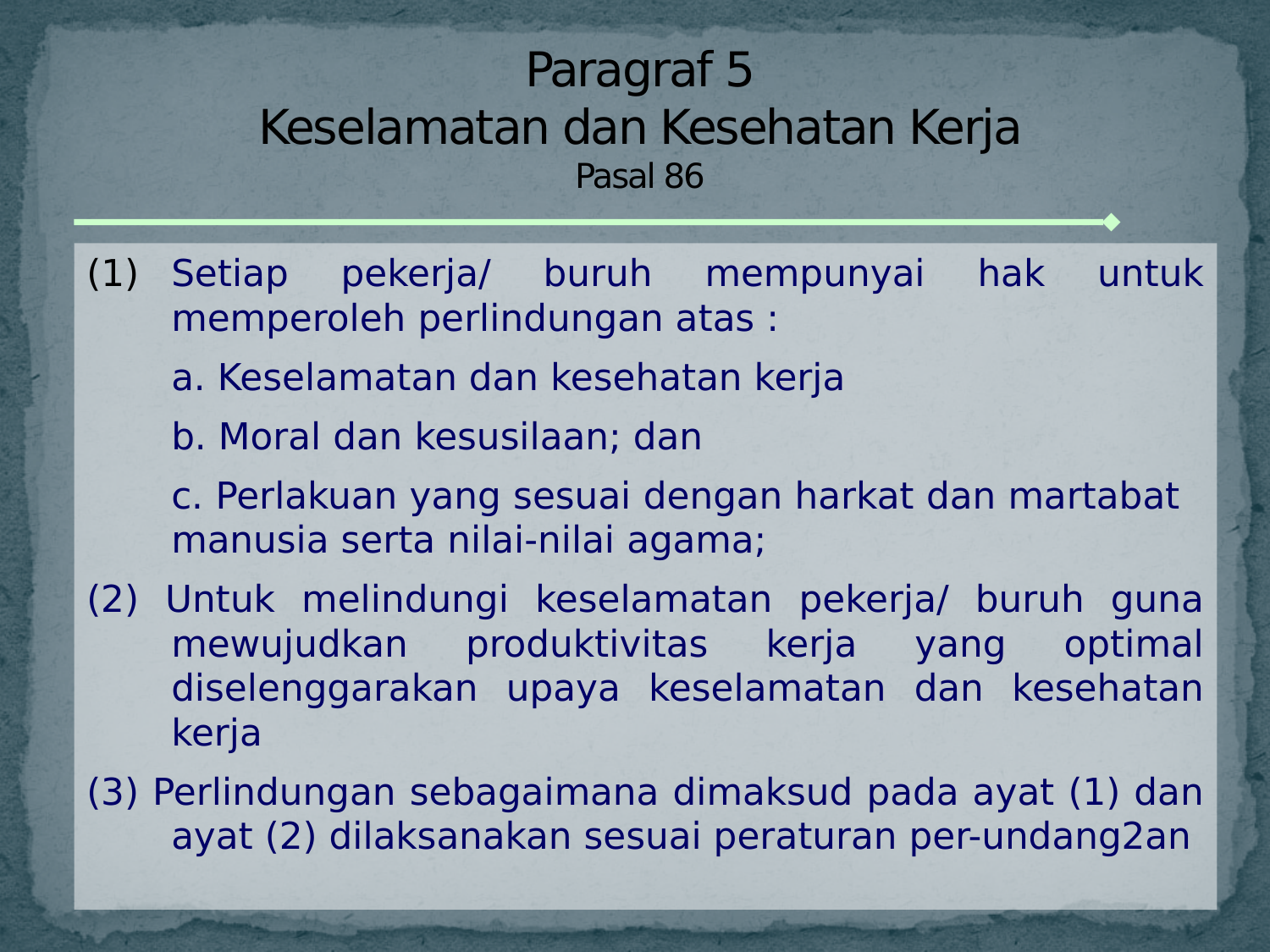

# Paragraf 5 Keselamatan dan Kesehatan Kerja Pasal 86

Setiap pekerja/ buruh mempunyai hak untuk memperoleh perlindungan atas :
	a. Keselamatan dan kesehatan kerja
	b. Moral dan kesusilaan; dan
	c. Perlakuan yang sesuai dengan harkat dan martabat   manusia serta nilai-nilai agama;
(2) Untuk melindungi keselamatan pekerja/ buruh guna mewujudkan produktivitas kerja yang optimal diselenggarakan upaya keselamatan dan kesehatan kerja
(3) Perlindungan sebagaimana dimaksud pada ayat (1) dan ayat (2) dilaksanakan sesuai peraturan per-undang2an